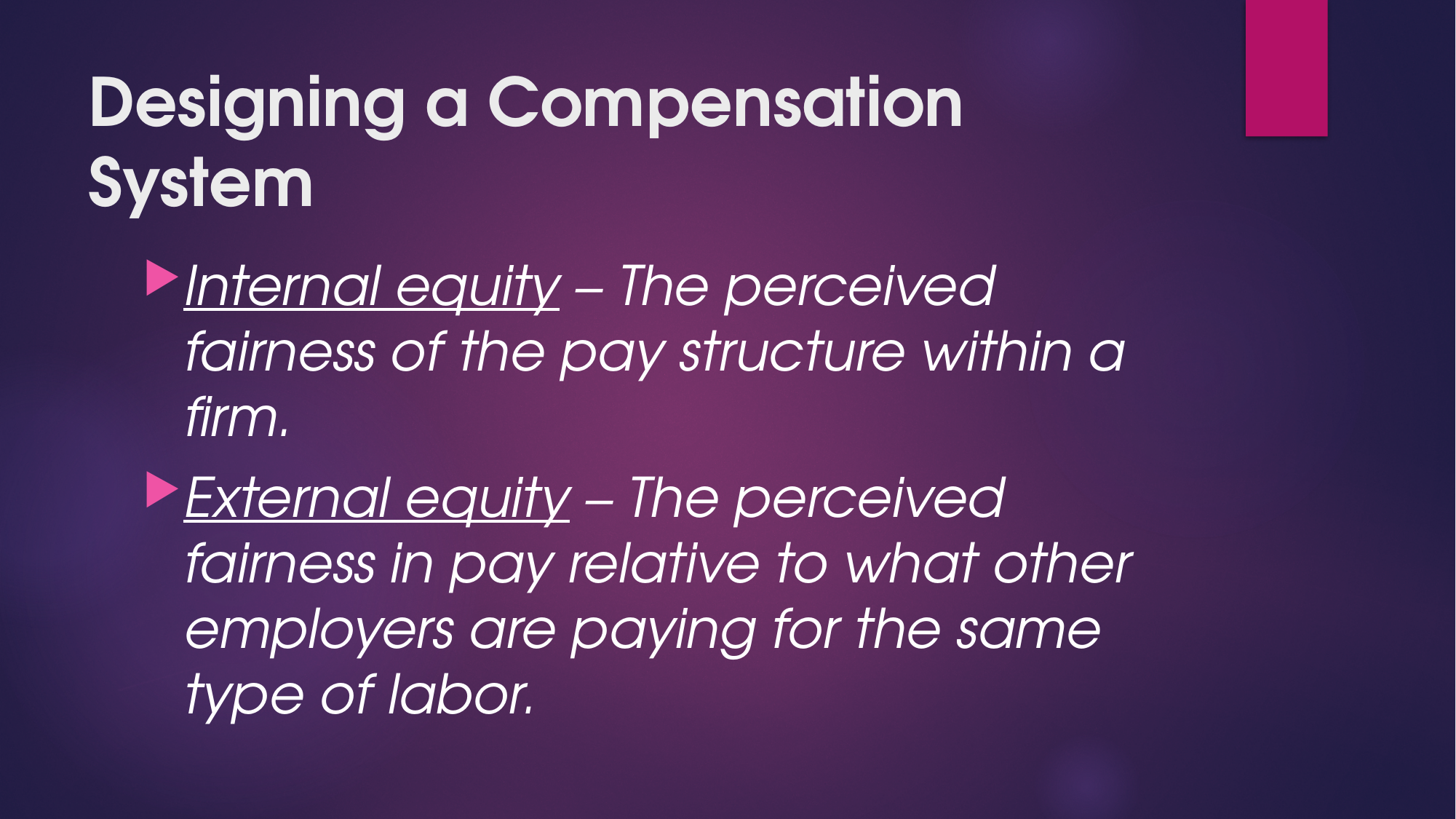

# Designing a Compensation System
Internal equity – The perceived fairness of the pay structure within a firm.
External equity – The perceived fairness in pay relative to what other employers are paying for the same type of labor.